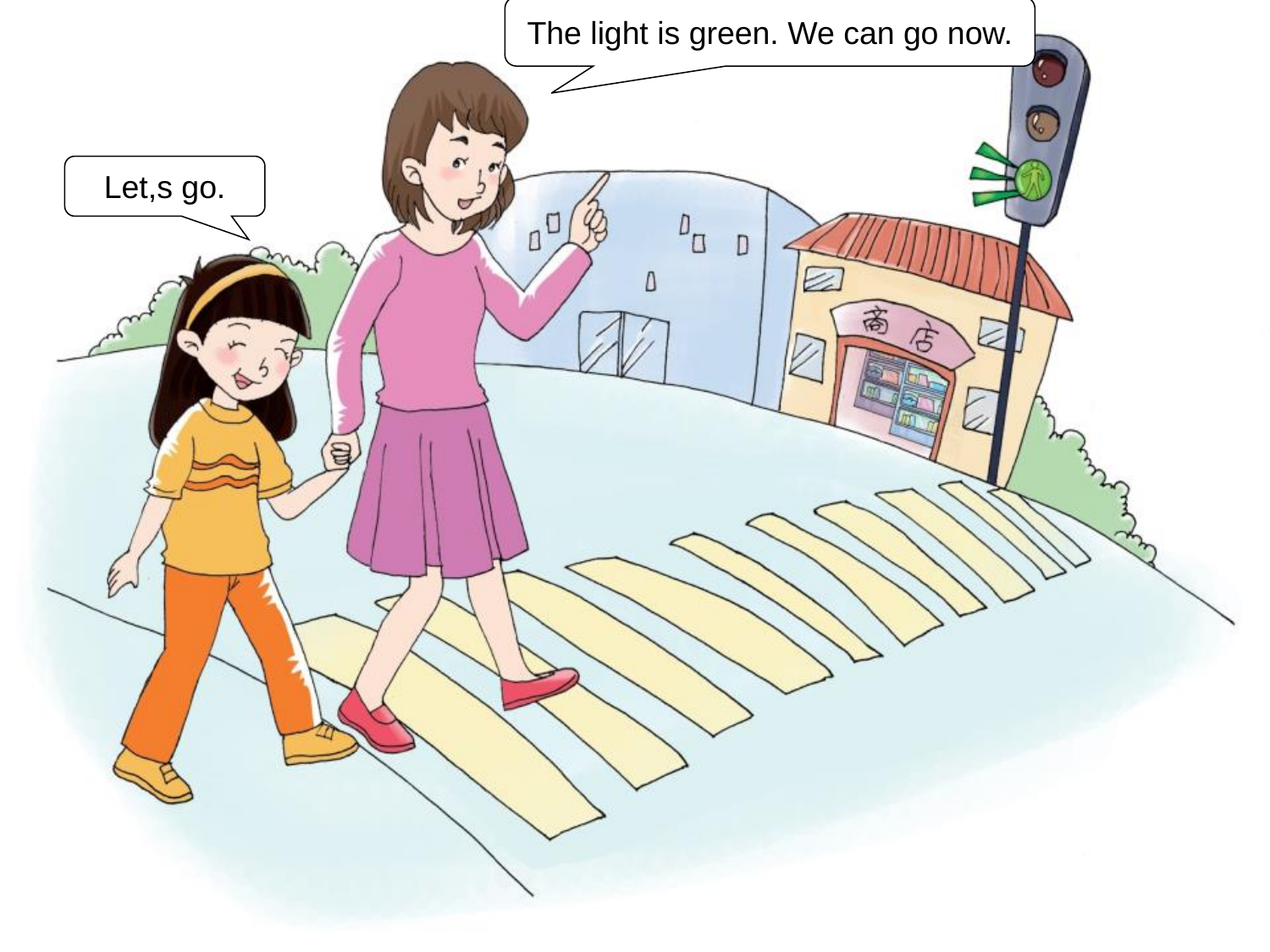

The light is green. We can go now.
Let,s go.